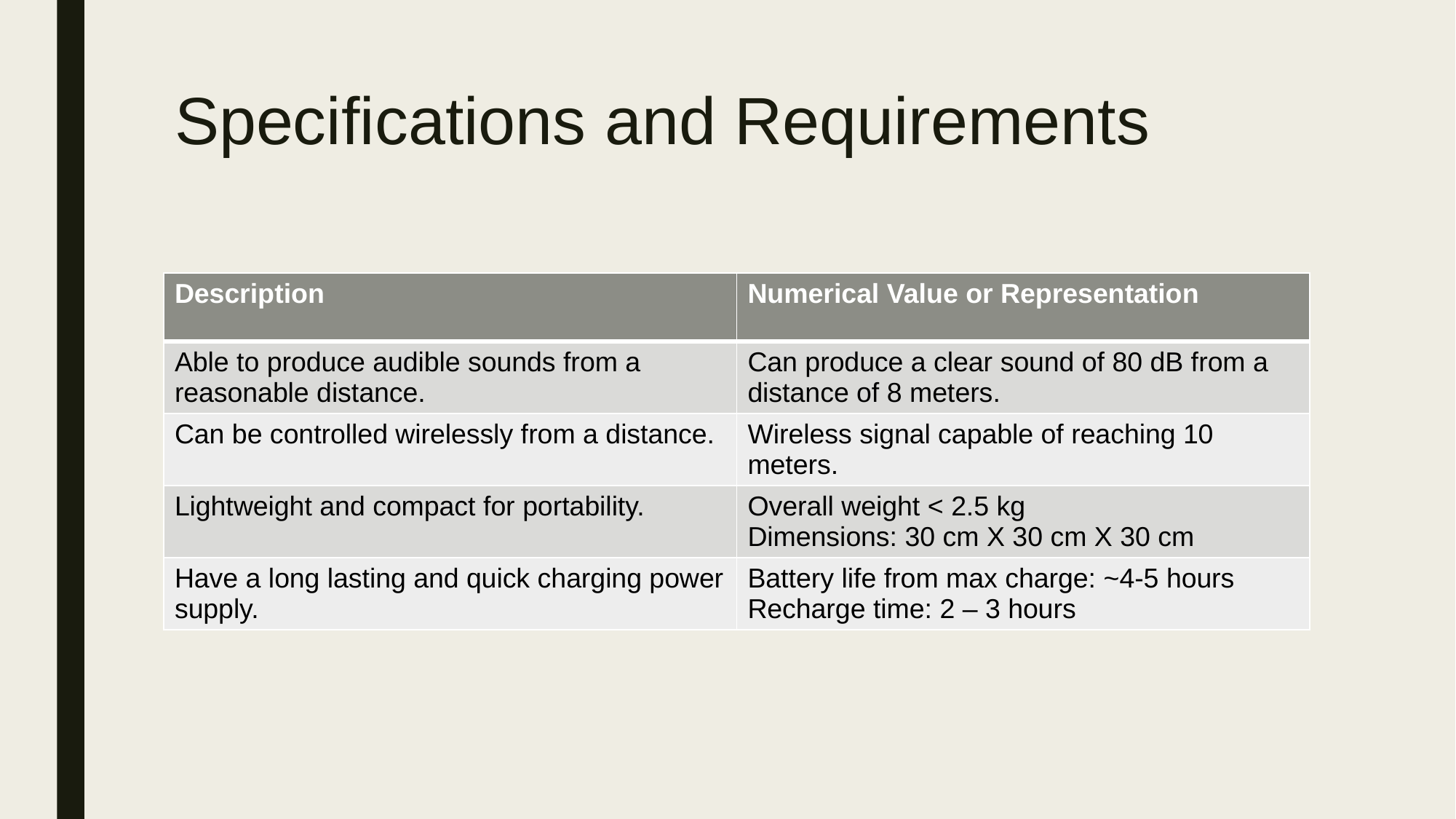

# Specifications and Requirements
| Description | Numerical Value or Representation |
| --- | --- |
| Able to produce audible sounds from a reasonable distance. | Can produce a clear sound of 80 dB from a distance of 8 meters. |
| Can be controlled wirelessly from a distance. | Wireless signal capable of reaching 10 meters. |
| Lightweight and compact for portability. | Overall weight < 2.5 kg Dimensions: 30 cm X 30 cm X 30 cm |
| Have a long lasting and quick charging power supply. | Battery life from max charge: ~4-5 hours Recharge time: 2 – 3 hours |